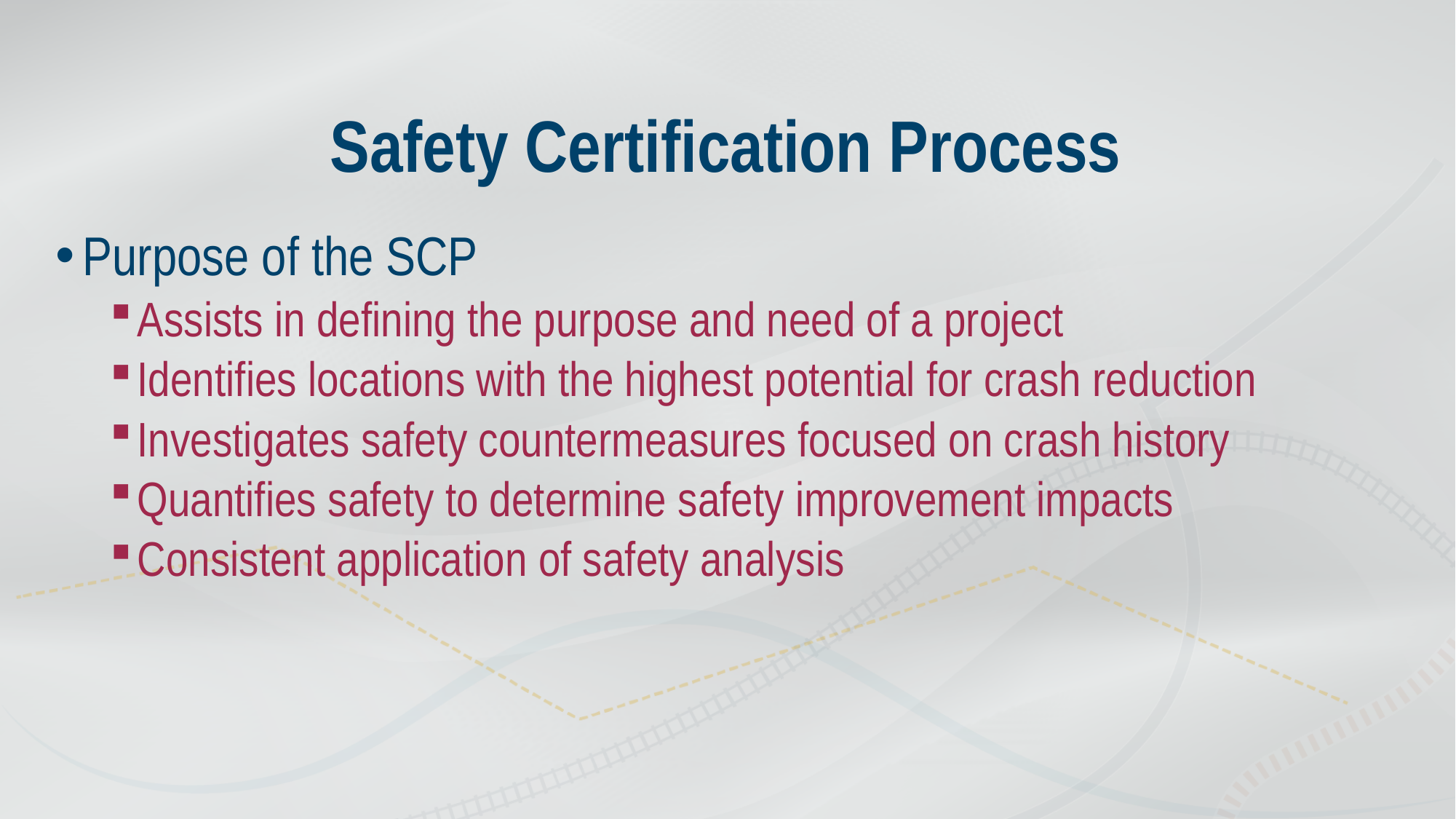

# Safety Certification Process
Purpose of the SCP
Assists in defining the purpose and need of a project
Identifies locations with the highest potential for crash reduction
Investigates safety countermeasures focused on crash history
Quantifies safety to determine safety improvement impacts
Consistent application of safety analysis